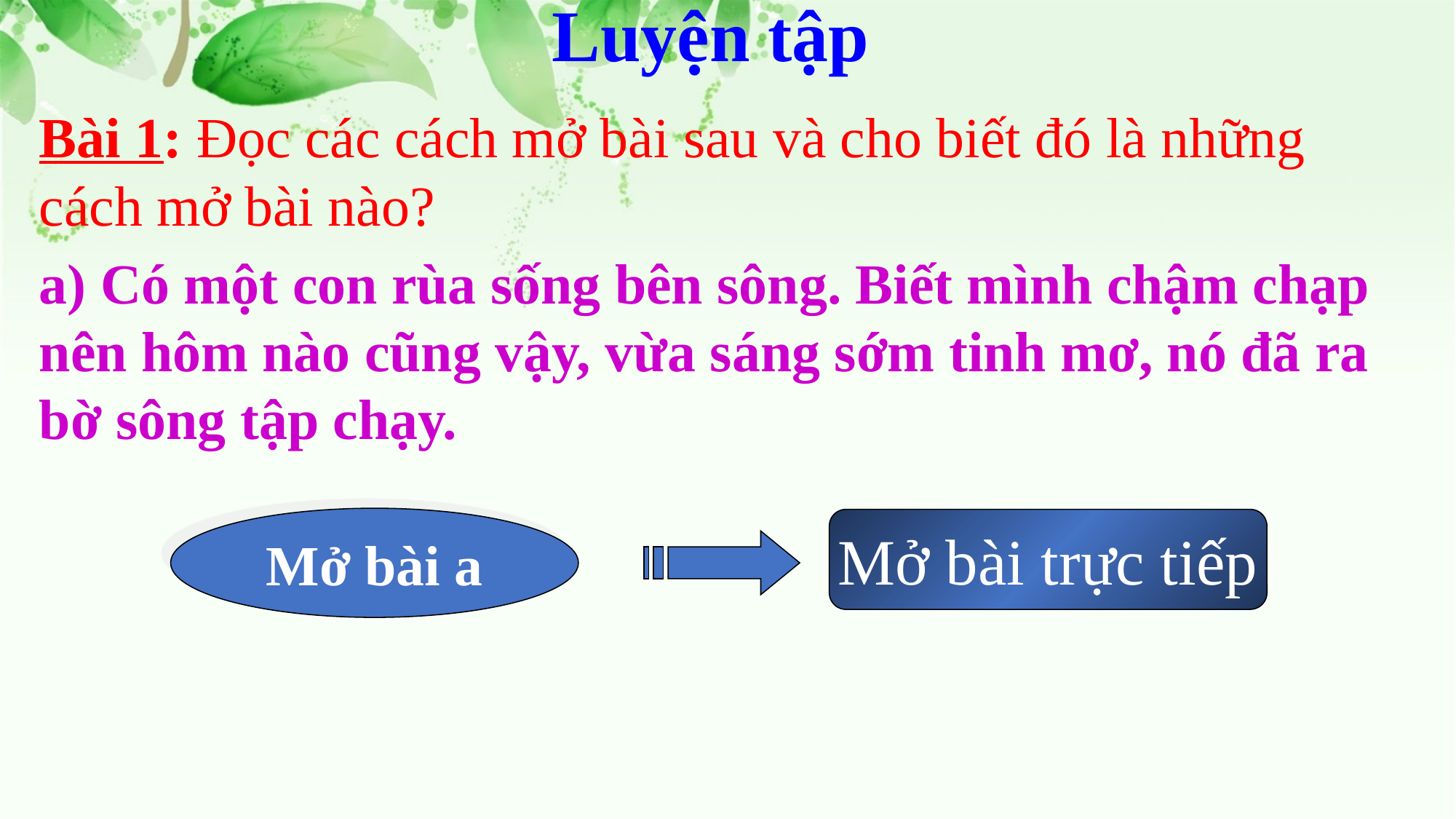

Luyện tập
Bài 1: Đọc các cách mở bài sau và cho biết đó là những cách mở bài nào?
a) Có một con rùa sống bên sông. Biết mình chậm chạp nên hôm nào cũng vậy, vừa sáng sớm tinh mơ, nó đã ra bờ sông tập chạy.
Mở bài a
Mở bài trực tiếp